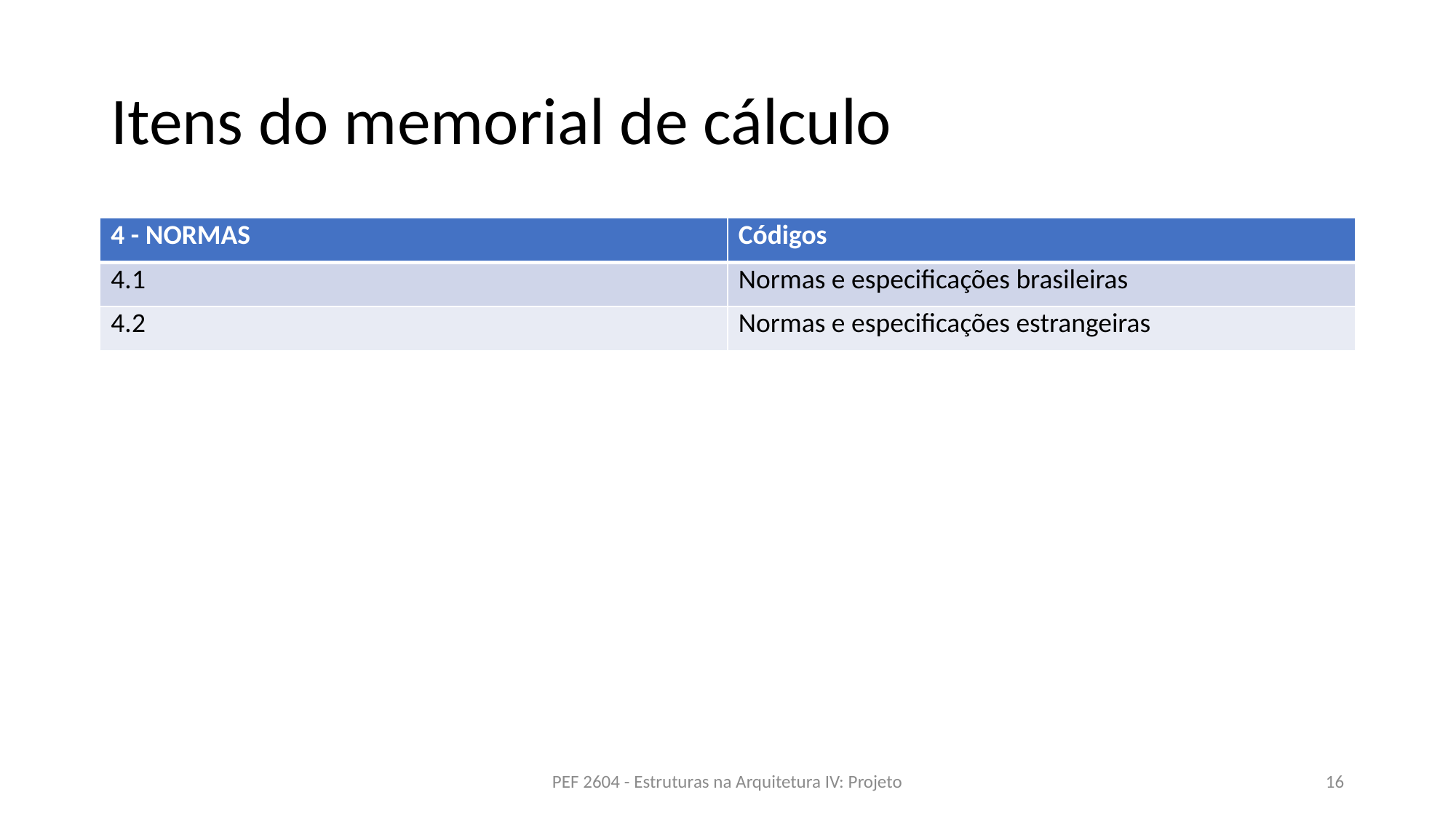

# Itens do memorial de cálculo
| 4 - NORMAS | Códigos |
| --- | --- |
| 4.1 | Normas e especificações brasileiras |
| 4.2 | Normas e especificações estrangeiras |
PEF 2604 - Estruturas na Arquitetura IV: Projeto
16